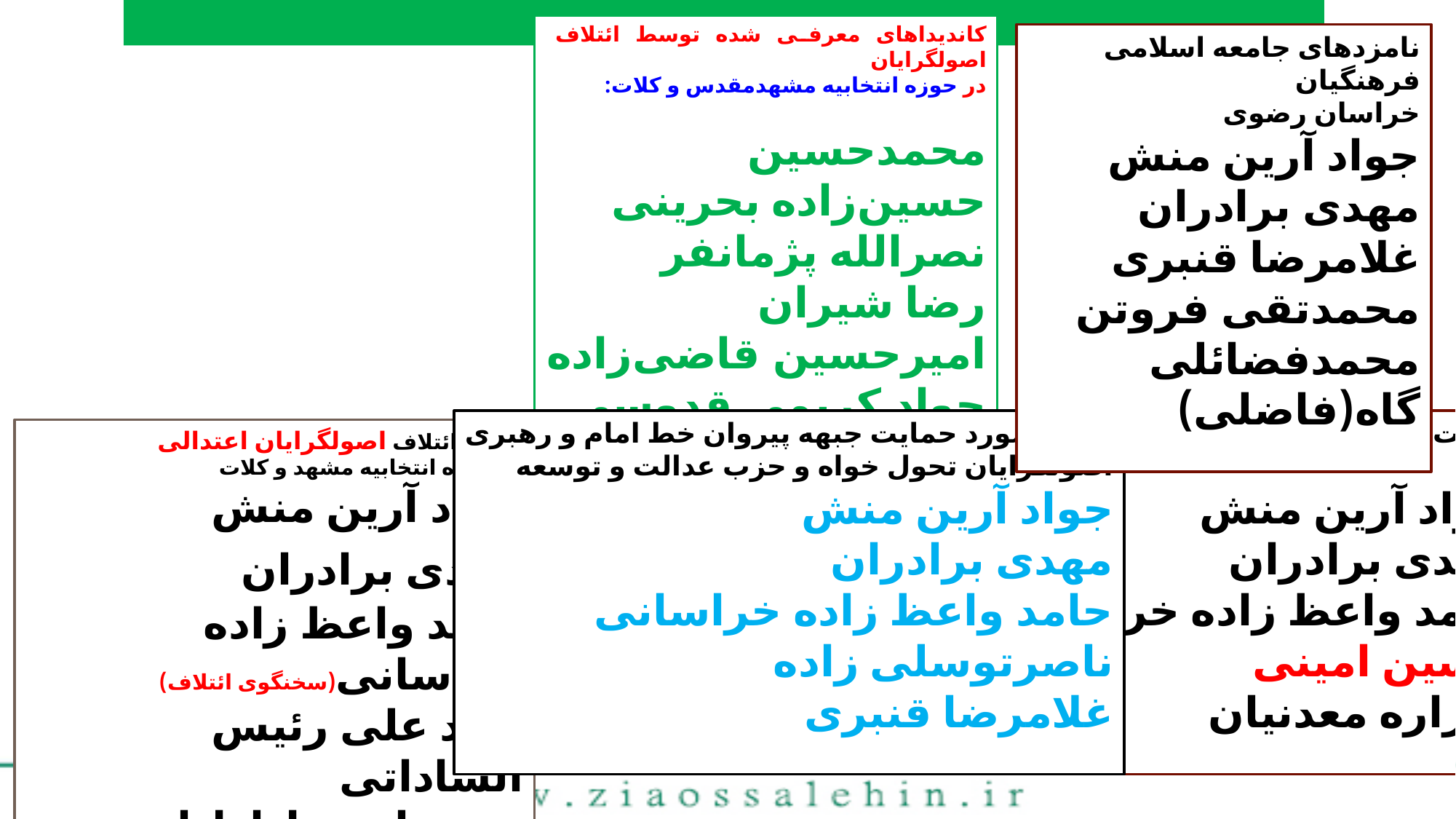

کاندیداهای معرفی شده توسط ائتلاف اصولگرایان
در حوزه انتخابیه مشهدمقدس و کلات:

محمدحسین حسین‌زاده بحرینی
نصرالله پژمانفر
رضا شیران
امیرحسین قاضی‌زاده
جواد کریمی قدوسی

نامزدهای جامعه اسلامی فرهنگیان
خراسان رضوی
جواد آرین منش
مهدی برادران
غلامرضا قنبری
محمدتقی فروتن
محمدفضائلی گاه(فاضلی)

لیست مورد حمایت جبهه پیروان خط امام و رهبری
اصولگرایان تحول خواه و حزب عدالت و توسعه
جواد آرین منش
مهدی برادران
حامد واعظ زاده خراسانی
ناصرتوسلی زاده
غلامرضا قنبری

لیست صدای ملت در مشهد ( علی مطهری)

جواد آرین منش
مهدی برادران
حامد واعظ زاده خراسانی
حسین امینی
شراره معدنیان

لیست ائتلاف اصولگرایان اعتدالی
در حوزه انتخابیه مشهد و کلات
جواد آرین منش
مهدی برادران
حامد واعظ زاده خراسانی(سخنگوی ائتلاف)
سید علی رئیس الساداتی
سیدهادی طباطبایی